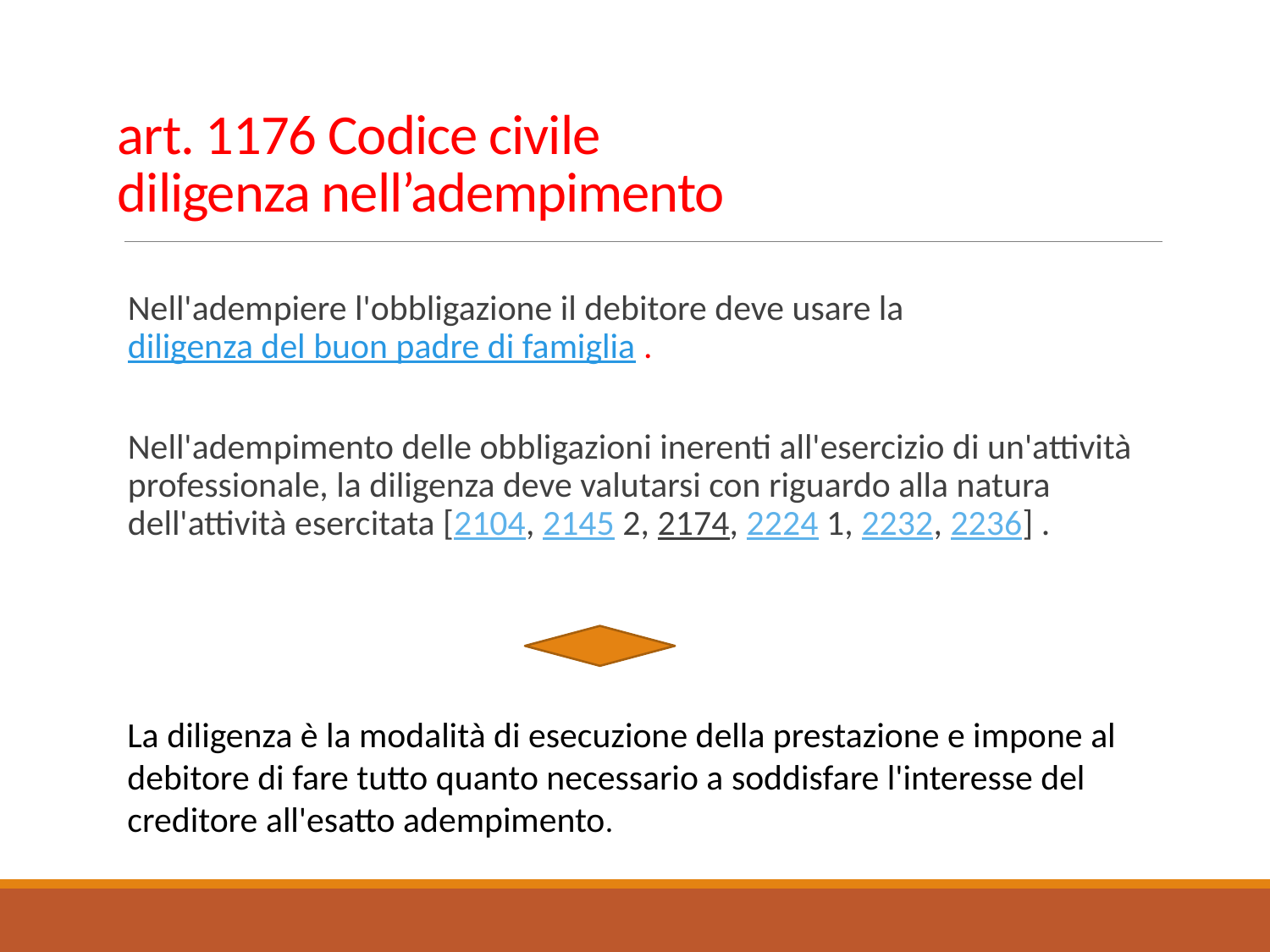

# art. 1176 Codice civile diligenza nell’adempimento

Nell'adempiere l'obbligazione il debitore deve usare la diligenza del buon padre di famiglia .
Nell'adempimento delle obbligazioni inerenti all'esercizio di un'attività professionale, la diligenza deve valutarsi con riguardo alla natura dell'attività esercitata [2104, 2145 2, 2174, 2224 1, 2232, 2236] .

La diligenza è la modalità di esecuzione della prestazione e impone al debitore di fare tutto quanto necessario a soddisfare l'interesse del creditore all'esatto adempimento.